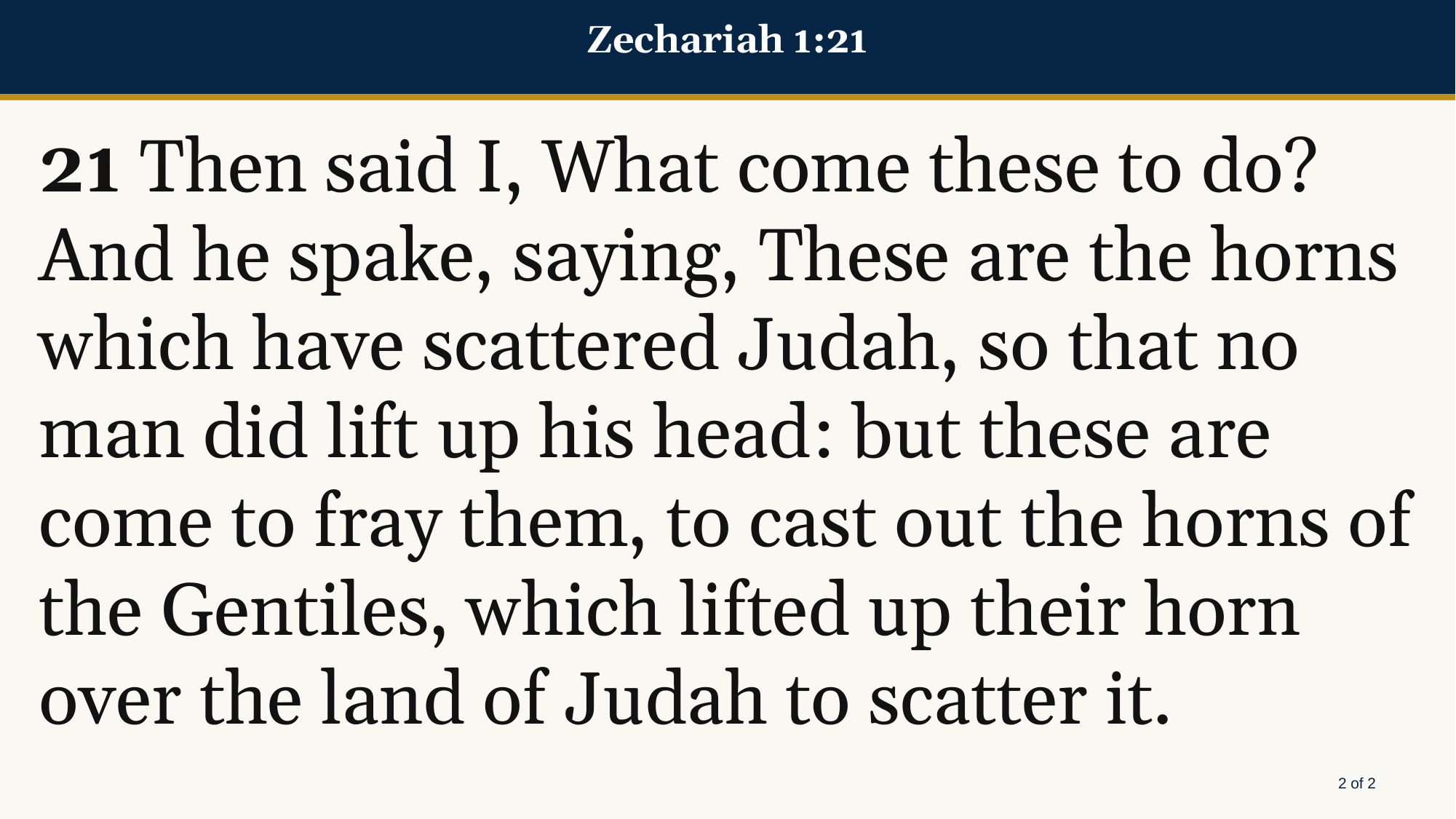

Zechariah 1:21

21 Then said I, What come these to do? And he spake, saying, These are the horns which have scattered Judah, so that no man did lift up his head: but these are come to fray them, to cast out the horns of the Gentiles, which lifted up their horn over the land of Judah to scatter it.
2 of 2